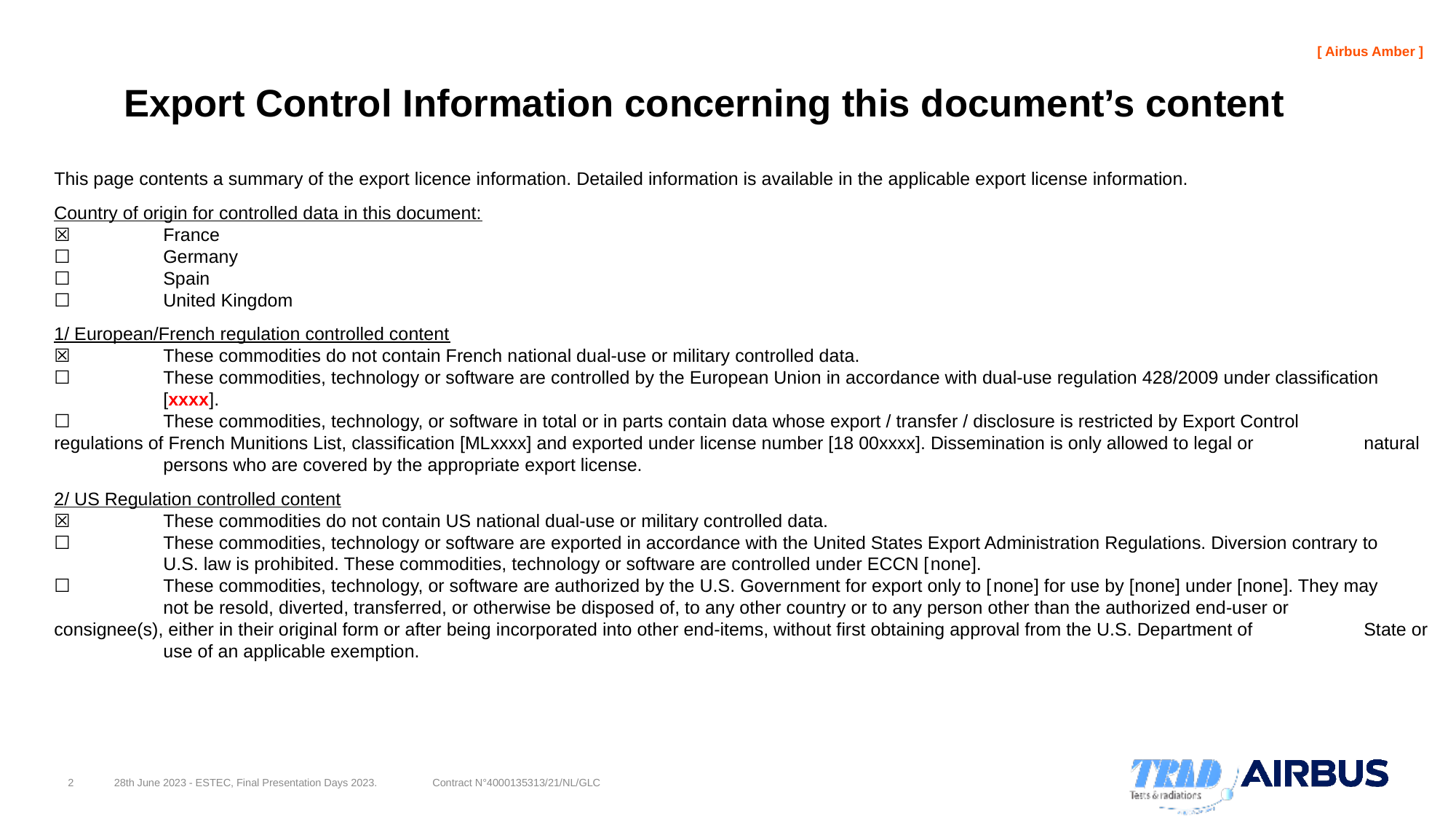

Export Control Information concerning this document’s content
This page contents a summary of the export licence information. Detailed information is available in the applicable export license information.

Country of origin for controlled data in this document:
☒ 	France
☐	Germany
☐	Spain
☐	United Kingdom

1/ European/French regulation controlled content
☒  	These commodities do not contain French national dual-use or military controlled data.
☐ 	These commodities, technology or software are controlled by the European Union in accordance with dual-use regulation 428/2009 under classification 	[xxxx].
☐	These commodities, technology, or software in total or in parts contain data whose export / transfer / disclosure is restricted by Export Control 	regulations of French Munitions List, classification [MLxxxx] and exported under license number [18 00xxxx]. Dissemination is only allowed to legal or 	natural 	persons who are covered by the appropriate export license.

2/ US Regulation controlled content
☒ 	These commodities do not contain US national dual-use or military controlled data.
☐	These commodities, technology or software are exported in accordance with the United States Export Administration Regulations. Diversion contrary to 	U.S. law is prohibited. These commodities, technology or software are controlled under ECCN [none].
☐	These commodities, technology, or software are authorized by the U.S. Government for export only to [none] for use by [none] under [none]. They may 	not be resold, diverted, transferred, or otherwise be disposed of, to any other country or to any person other than the authorized end‑user or 	consignee(s), either in their original form or after being incorporated into other end‑items, without first obtaining approval from the U.S. Department of 	State or 	use of an applicable exemption.

2
28th June 2023 - ESTEC, Final Presentation Days 2023.
Contract N°4000135313/21/NL/GLC